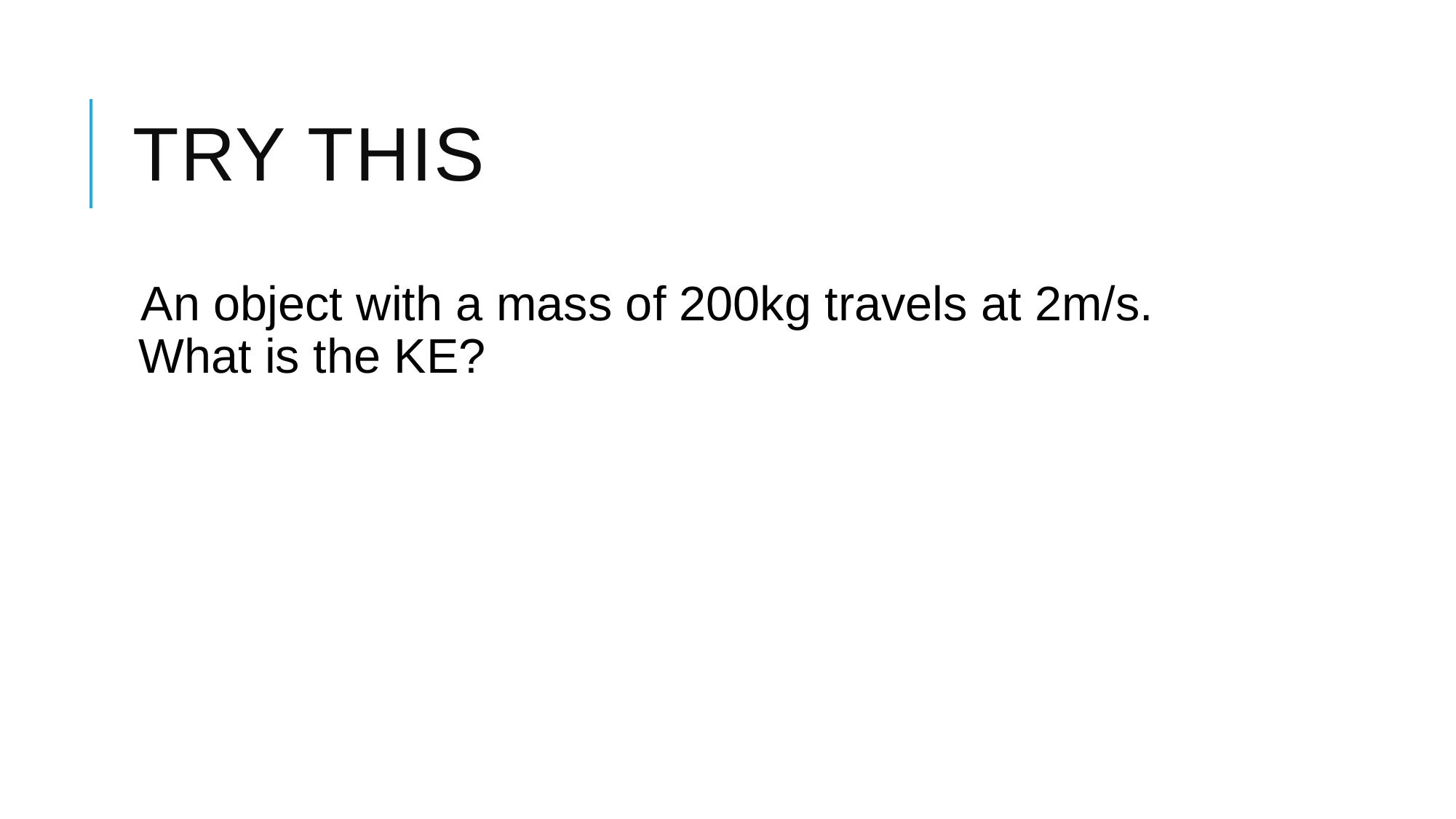

# Try This
An object with a mass of 200kg travels at 2m/s. What is the KE?